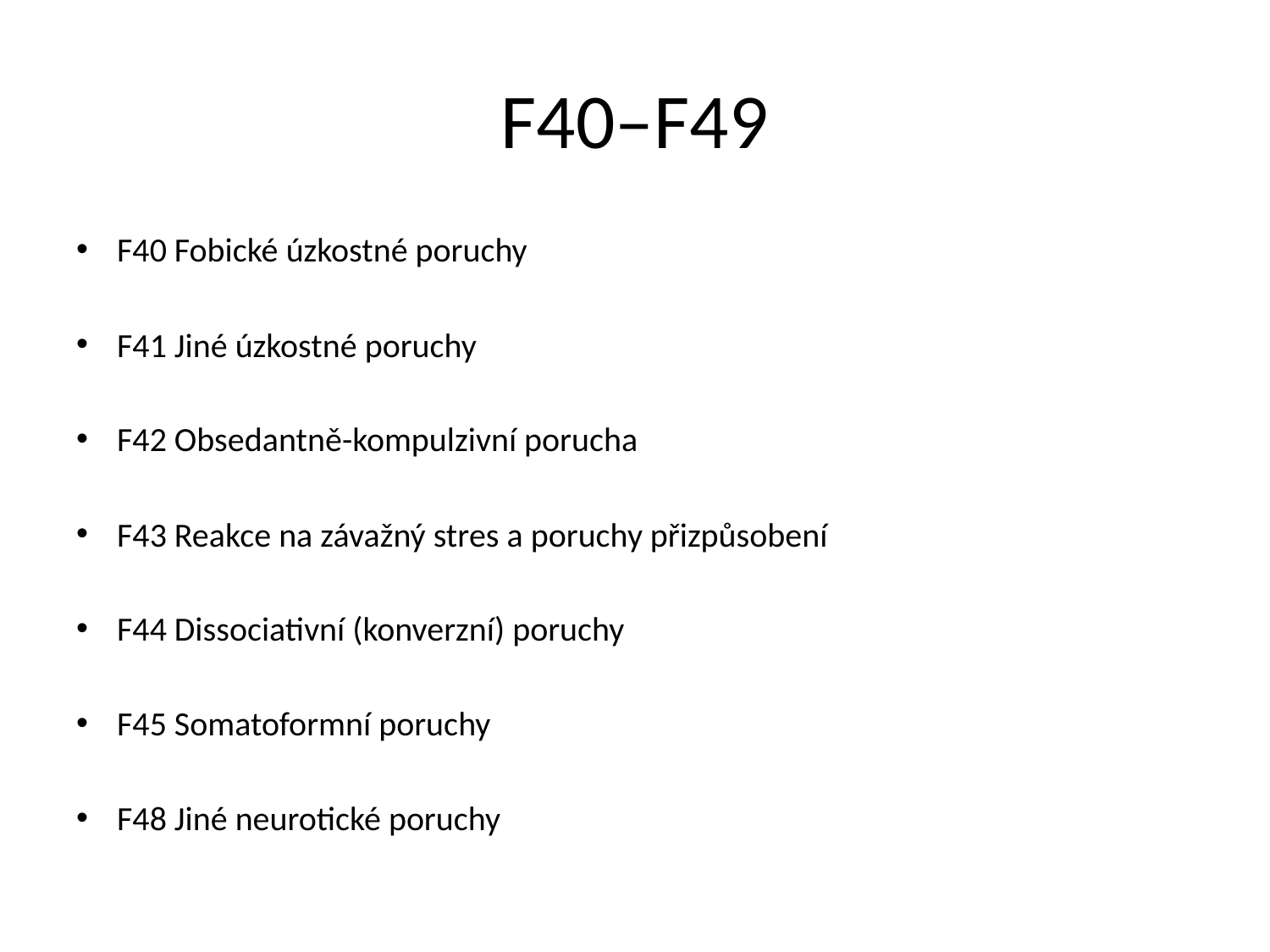

# F40–F49
F40 Fobické úzkostné poruchy

F41 Jiné úzkostné poruchy

F42 Obsedantně-kompulzivní porucha

F43 Reakce na závažný stres a poruchy přizpůsobení

F44 Dissociativní (konverzní) poruchy

F45 Somatoformní poruchy

F48 Jiné neurotické poruchy